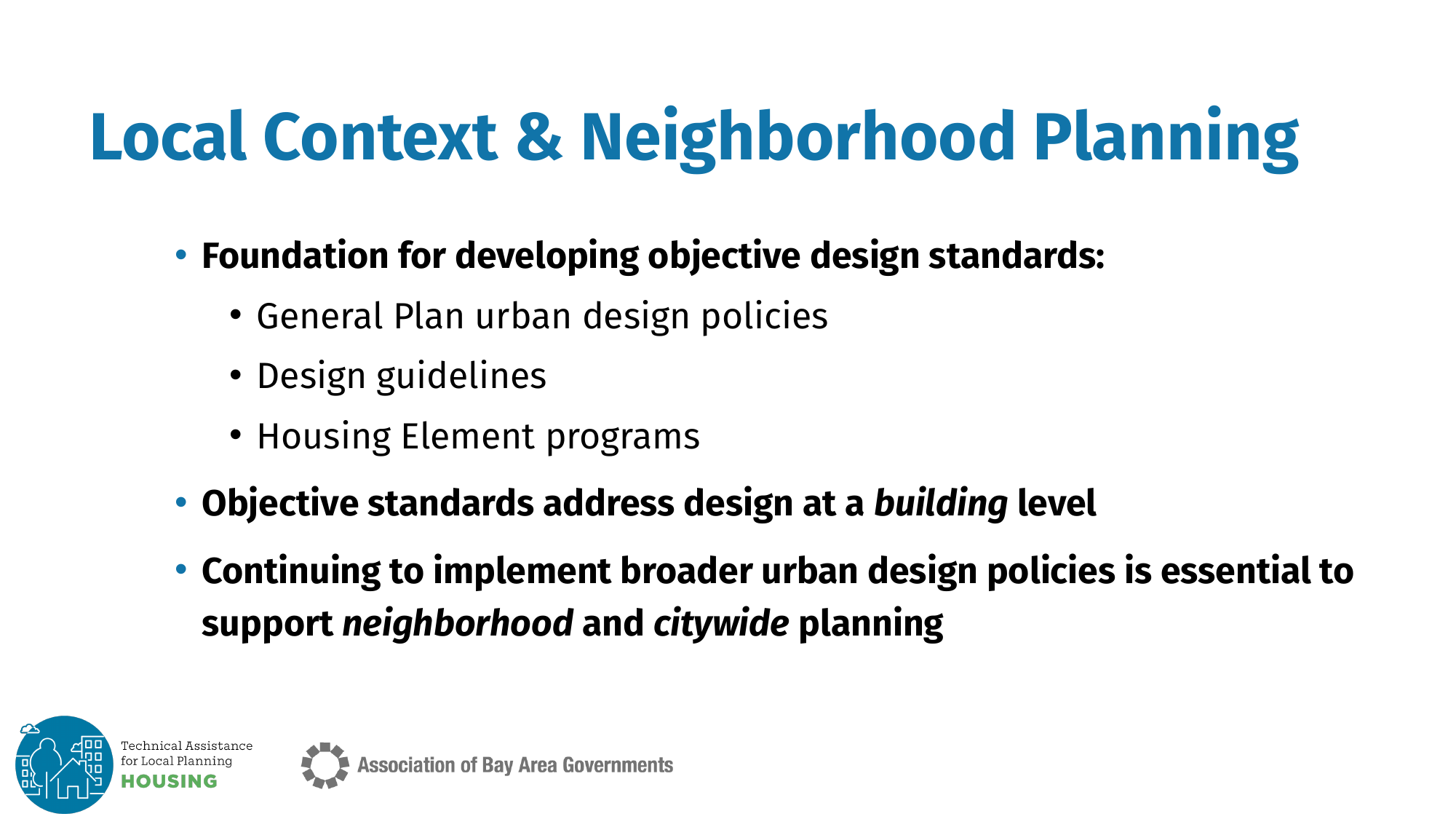

# Local Context & Neighborhood Planning
Foundation for developing objective design standards:
General Plan urban design policies
Design guidelines
Housing Element programs
Objective standards address design at a building level
Continuing to implement broader urban design policies is essential to support neighborhood and citywide planning